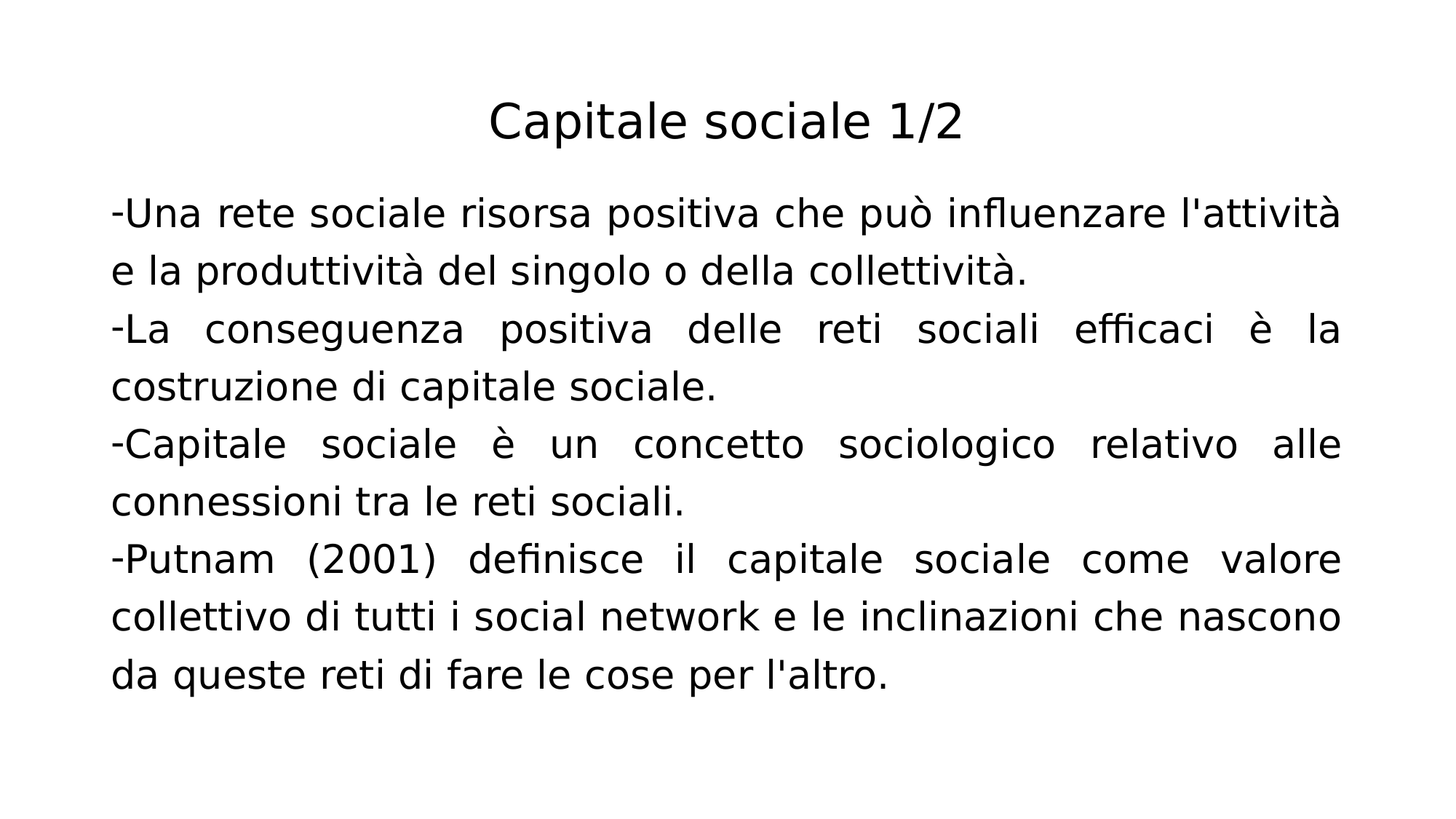

# Capitale sociale 1/2
Una rete sociale risorsa positiva che può influenzare l'attività e la produttività del singolo o della collettività.
La conseguenza positiva delle reti sociali efficaci è la costruzione di capitale sociale.
Capitale sociale è un concetto sociologico relativo alle connessioni tra le reti sociali.
Putnam (2001) definisce il capitale sociale come valore collettivo di tutti i social network e le inclinazioni che nascono da queste reti di fare le cose per l'altro.